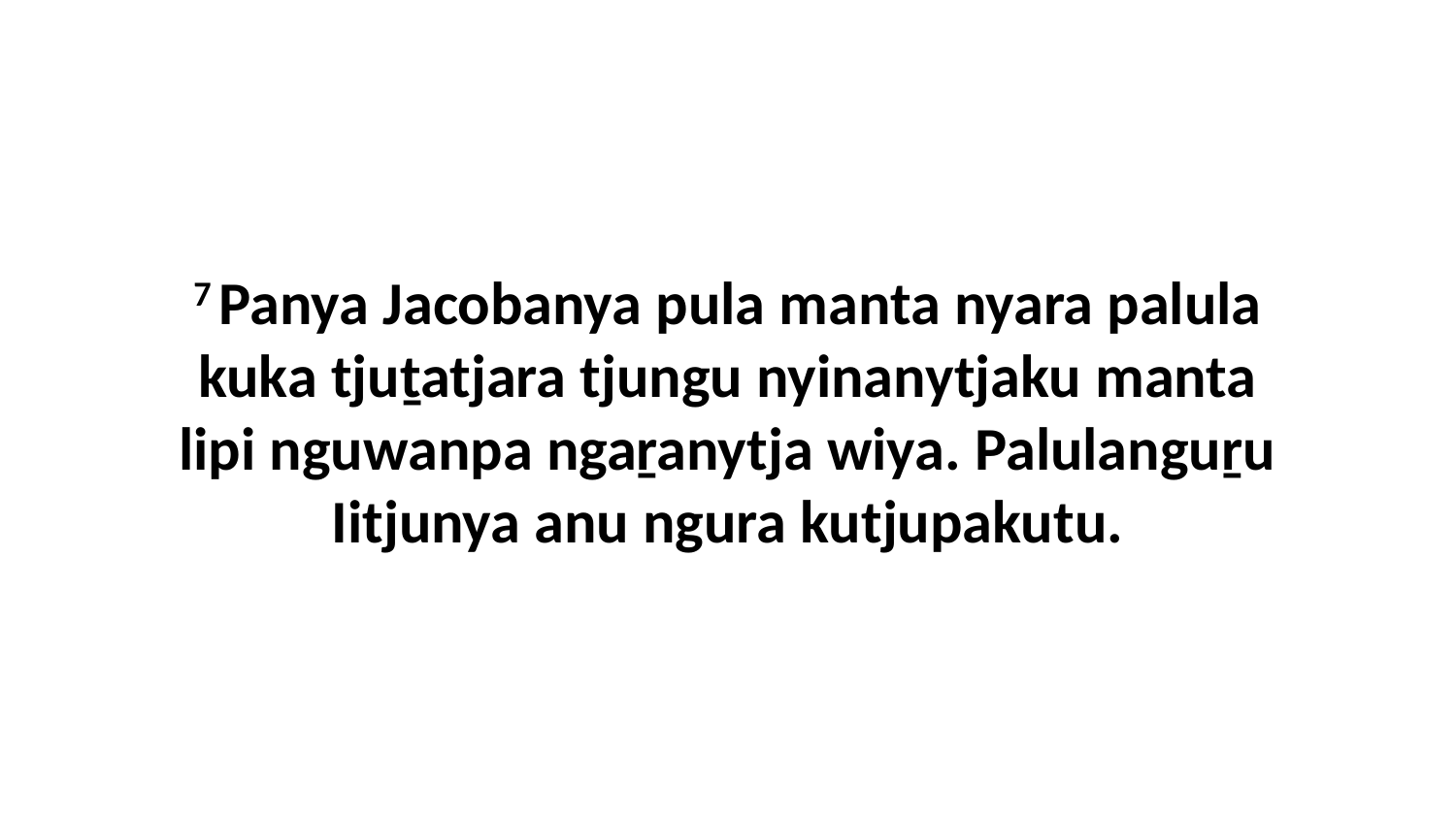

7 Panya Jacobanya pula manta nyara palula kuka tjuṯatjara tjungu nyinanytjaku manta lipi nguwanpa ngaṟanytja wiya. Palulanguṟu Iitjunya anu ngura kutjupakutu.